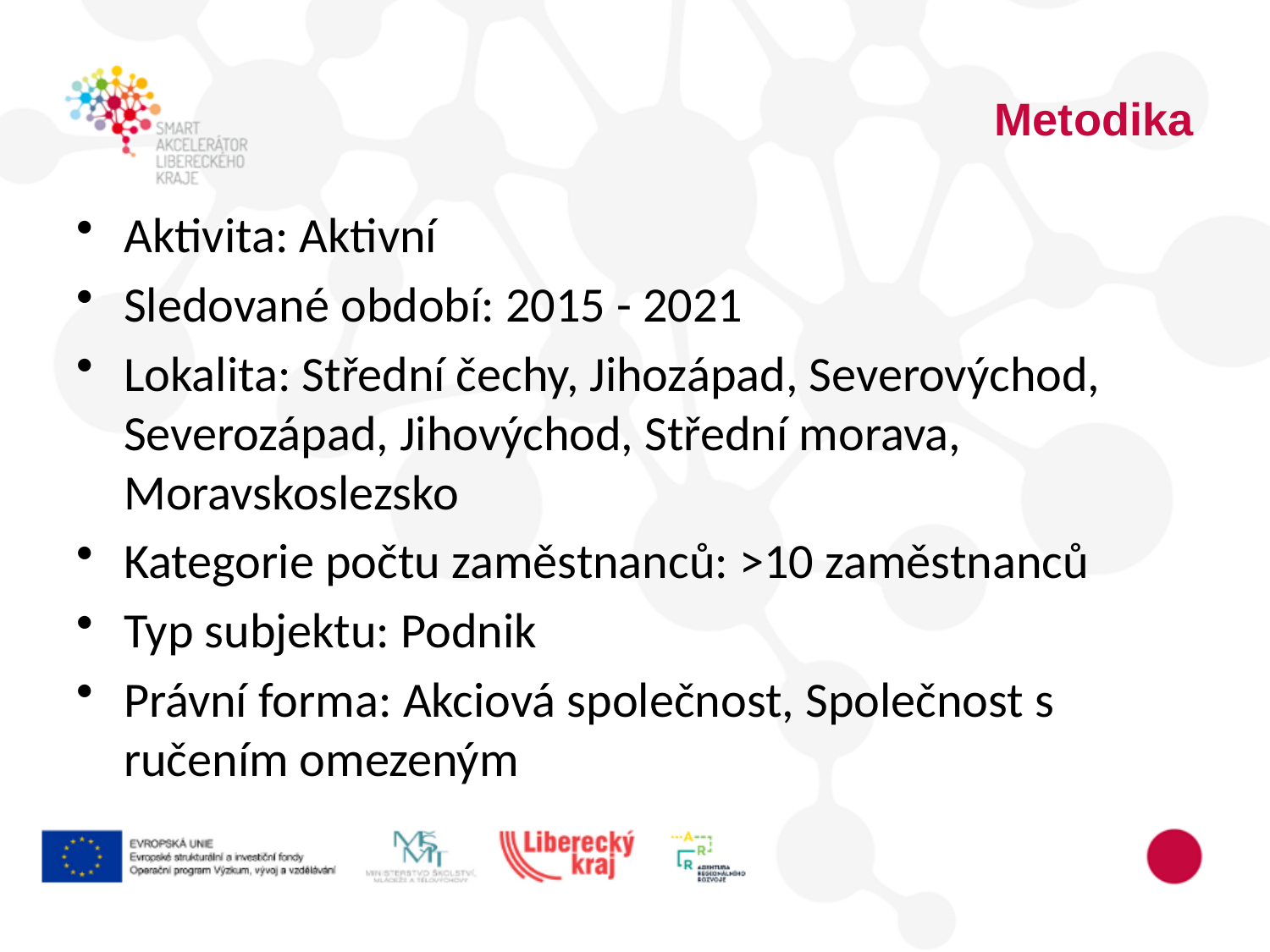

# Metodika
Aktivita: Aktivní
Sledované období: 2015 - 2021
Lokalita: Střední čechy, Jihozápad, Severovýchod, Severozápad, Jihovýchod, Střední morava, Moravskoslezsko
Kategorie počtu zaměstnanců: >10 zaměstnanců
Typ subjektu: Podnik
Právní forma: Akciová společnost, Společnost s ručením omezeným